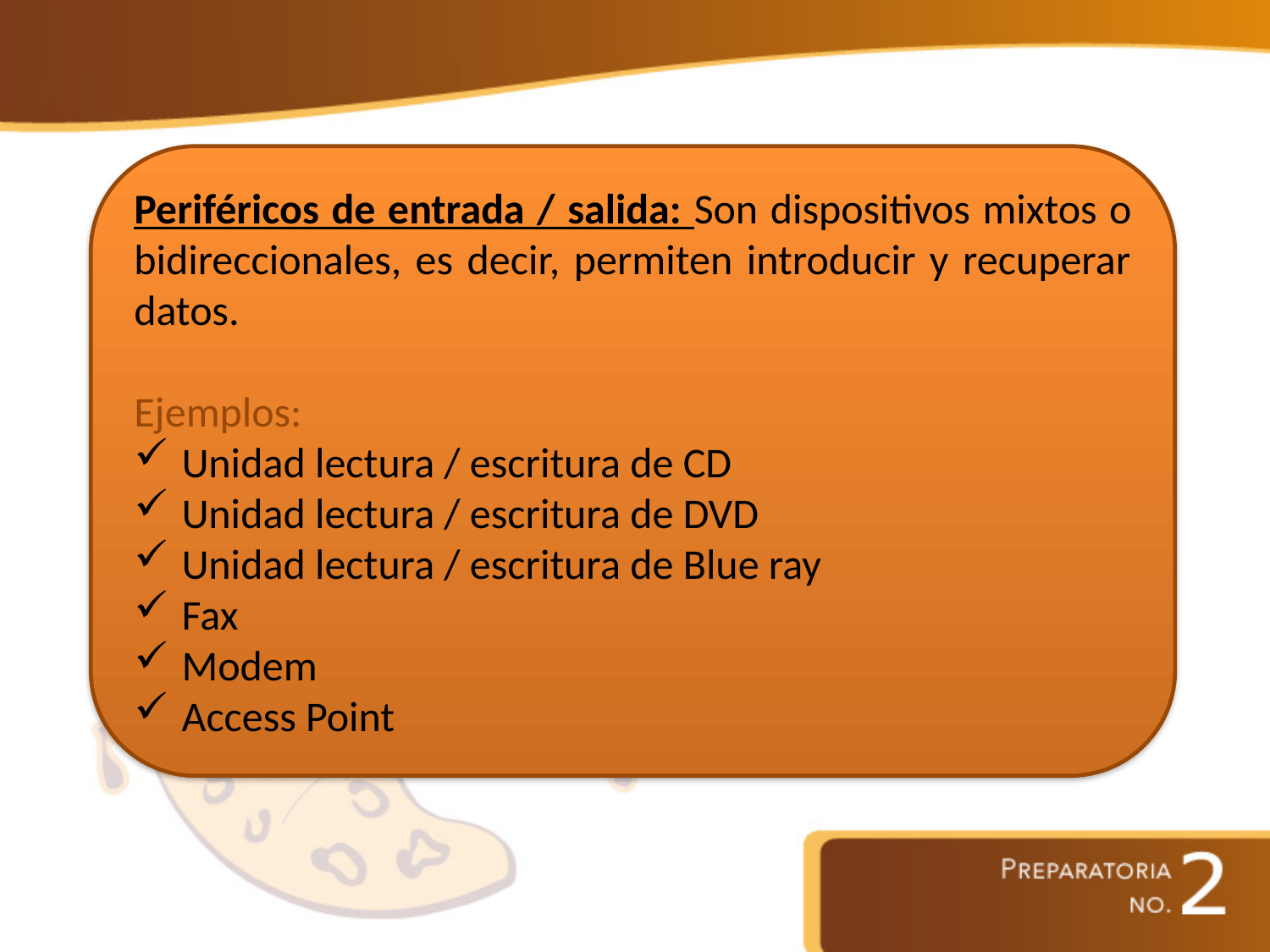

Periféricos de entrada / salida: Son dispositivos mixtos o bidireccionales, es decir, permiten introducir y recuperar datos.

Ejemplos:
Unidad lectura / escritura de CD
Unidad lectura / escritura de DVD
Unidad lectura / escritura de Blue ray
Fax
Modem
Access Point